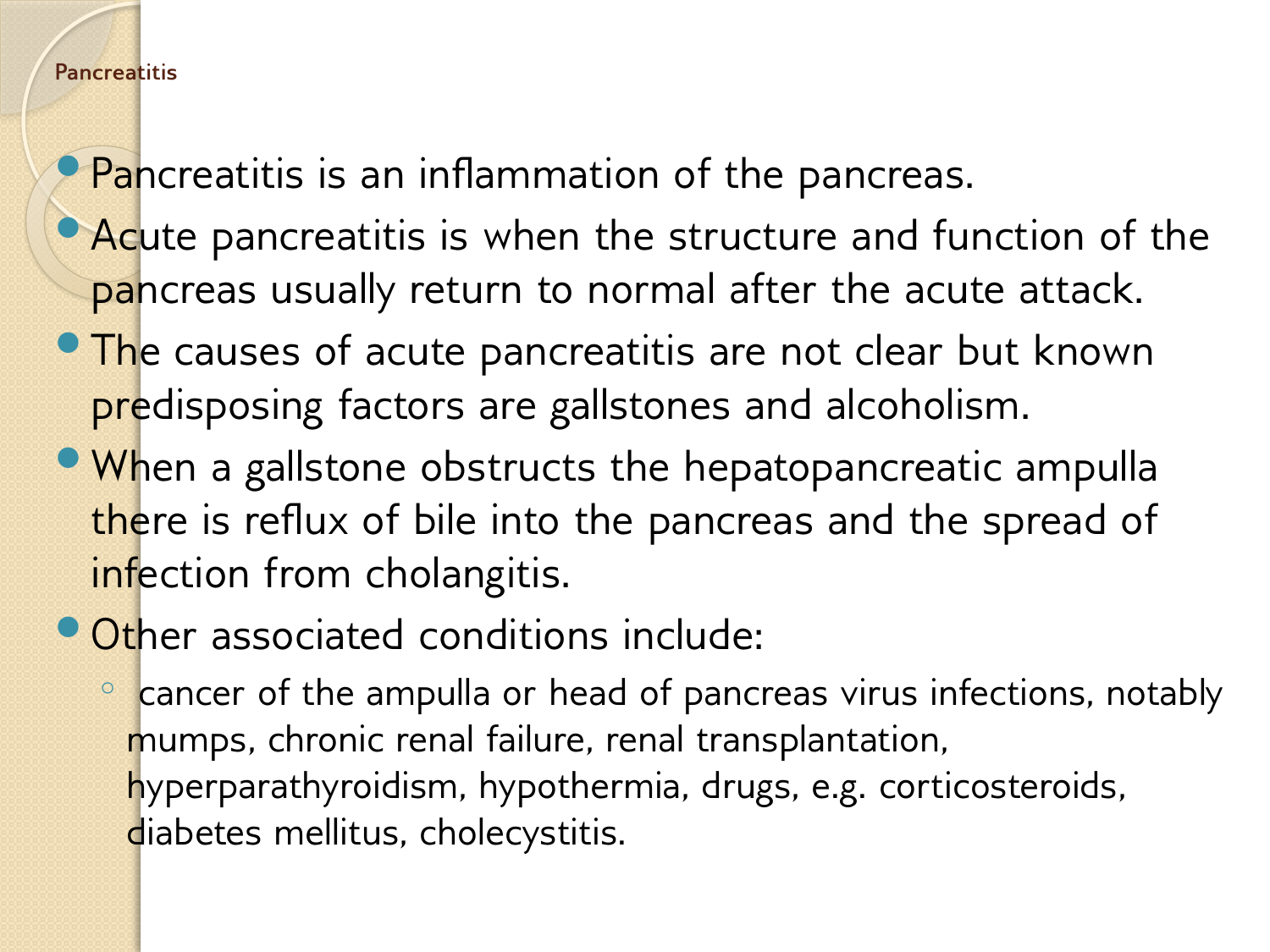

# Pancreatitis
Pancreatitis is an inflammation of the pancreas.
Acute pancreatitis is when the structure and function of the pancreas usually return to normal after the acute attack.
The causes of acute pancreatitis are not clear but known predisposing factors are gallstones and alcoholism.
When a gallstone obstructs the hepatopancreatic ampulla there is reflux of bile into the pancreas and the spread of infection from cholangitis.
Other associated conditions include:
 cancer of the ampulla or head of pancreas virus infections, notably mumps, chronic renal failure, renal transplantation, hyperparathyroidism, hypothermia, drugs, e.g. corticosteroids, diabetes mellitus, cholecystitis.